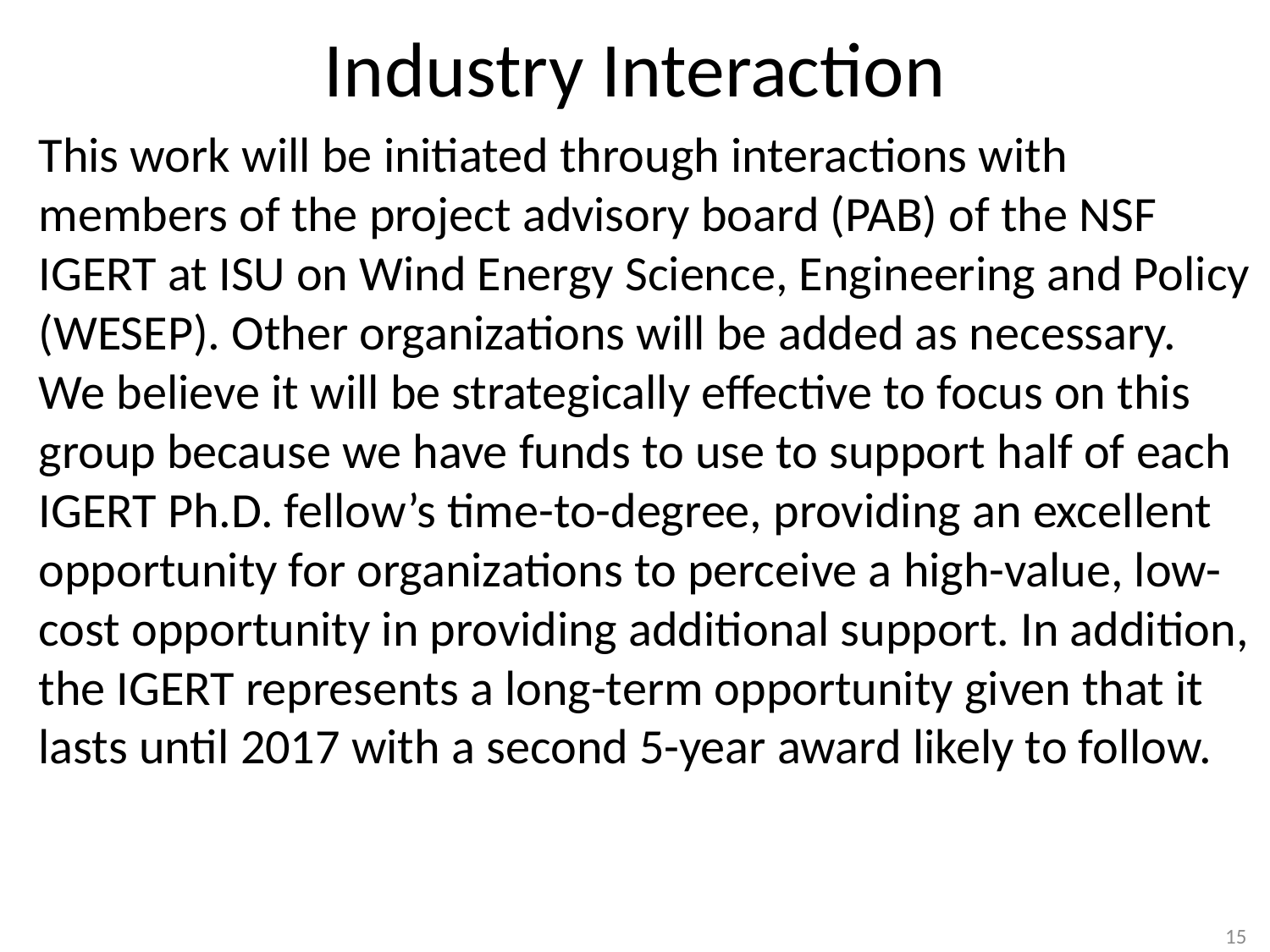

# Industry Interaction
This work will be initiated through interactions with members of the project advisory board (PAB) of the NSF IGERT at ISU on Wind Energy Science, Engineering and Policy (WESEP). Other organizations will be added as necessary. We believe it will be strategically effective to focus on this group because we have funds to use to support half of each IGERT Ph.D. fellow’s time-to-degree, providing an excellent opportunity for organizations to perceive a high-value, low-cost opportunity in providing additional support. In addition, the IGERT represents a long-term opportunity given that it lasts until 2017 with a second 5-year award likely to follow.
15